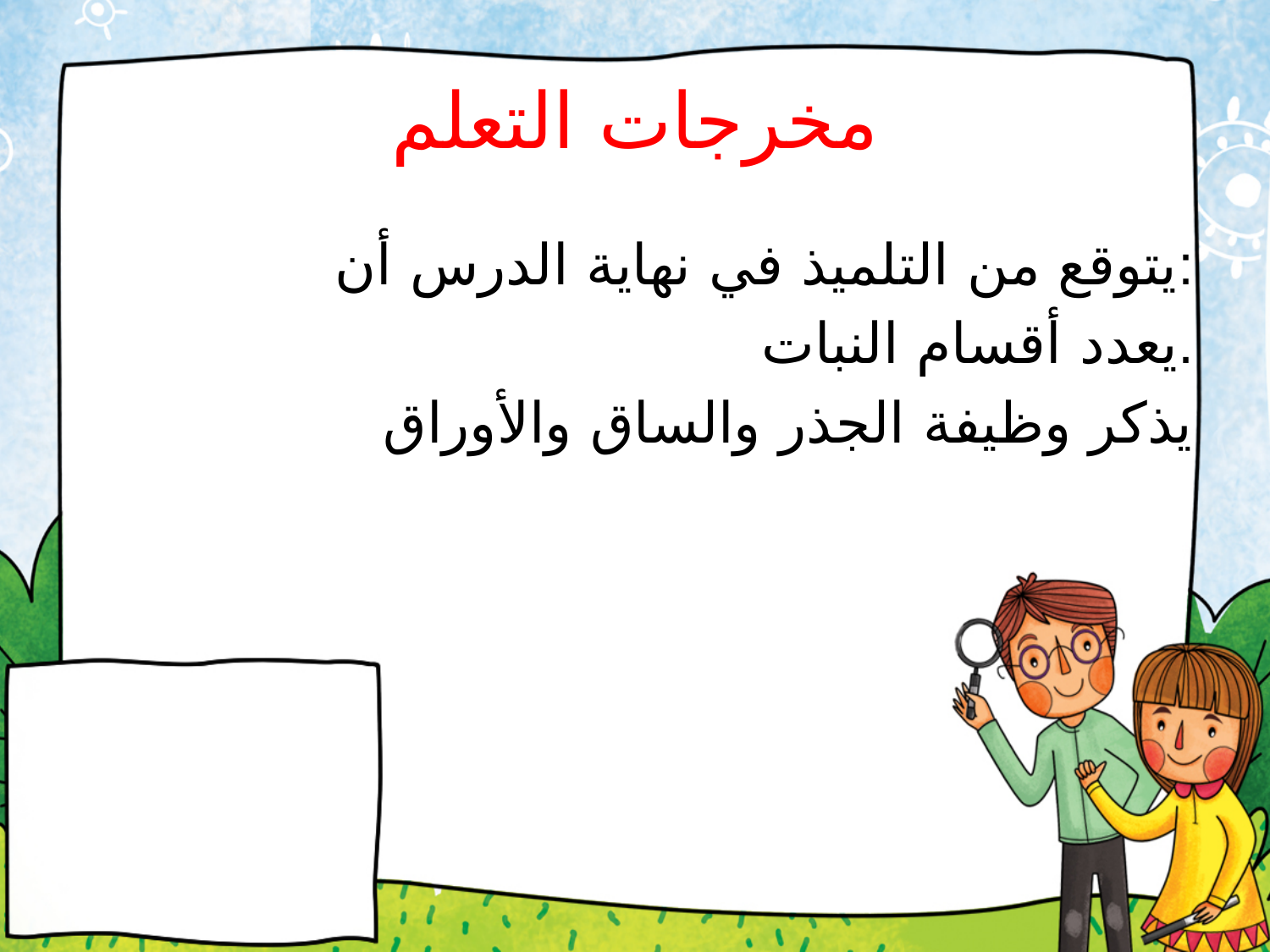

# مخرجات التعلم
   يتوقع من التلميذ في نهاية الدرس أن:
   يعدد أقسام النبات.
    يذكر وظيفة الجذر والساق والأوراق